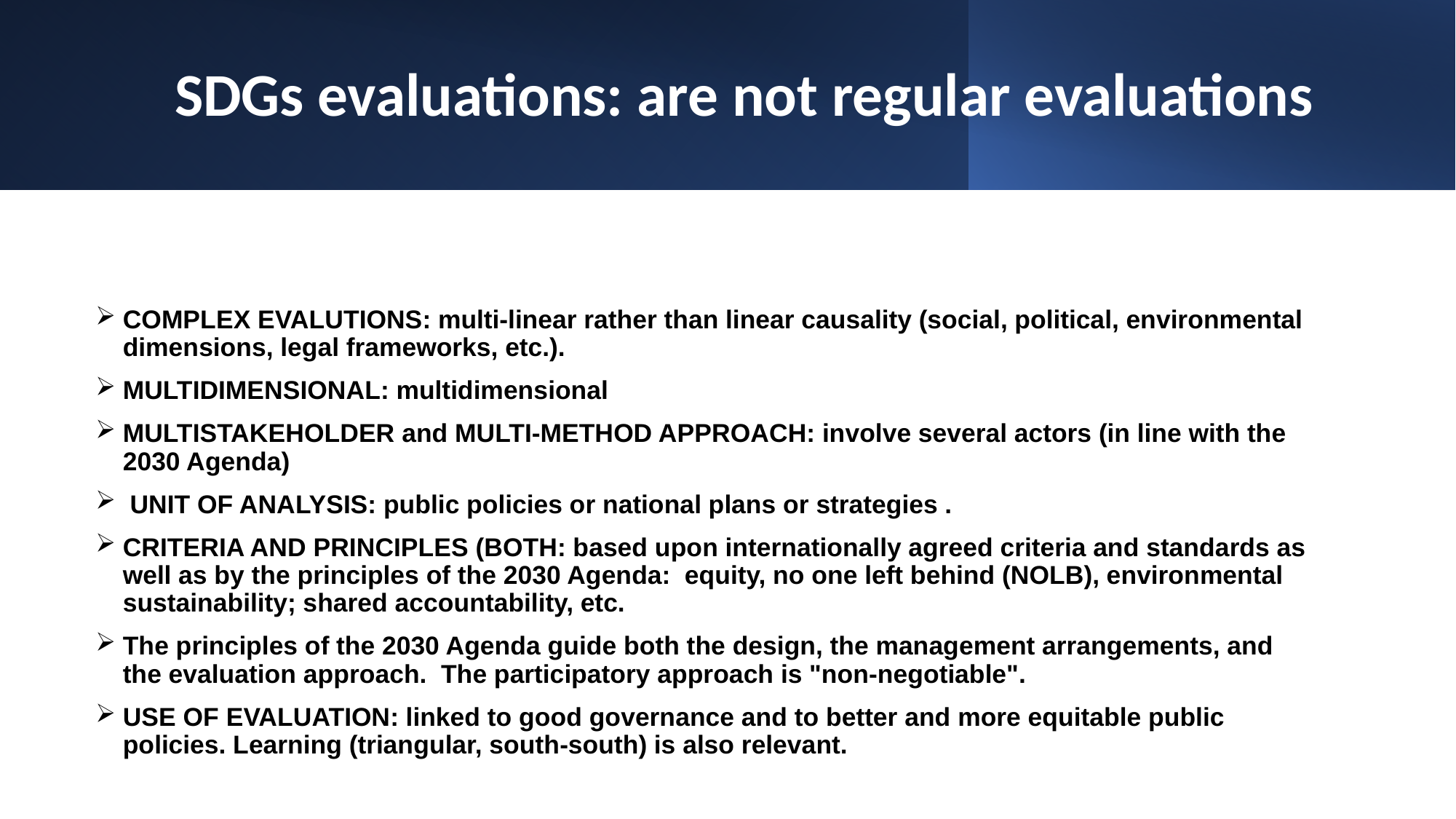

# SDGs evaluations: are not regular evaluations

COMPLEX EVALUTIONS: multi-linear rather than linear causality (social, political, environmental dimensions, legal frameworks, etc.).
MULTIDIMENSIONAL: multidimensional
MULTISTAKEHOLDER and MULTI-METHOD APPROACH: involve several actors (in line with the 2030 Agenda)
 UNIT OF ANALYSIS: public policies or national plans or strategies .
CRITERIA AND PRINCIPLES (BOTH: based upon internationally agreed criteria and standards as well as by the principles of the 2030 Agenda:  equity, no one left behind (NOLB), environmental sustainability; shared accountability, etc.
The principles of the 2030 Agenda guide both the design, the management arrangements, and the evaluation approach.  The participatory approach is "non-negotiable".
USE OF EVALUATION: linked to good governance and to better and more equitable public policies. Learning (triangular, south-south) is also relevant.